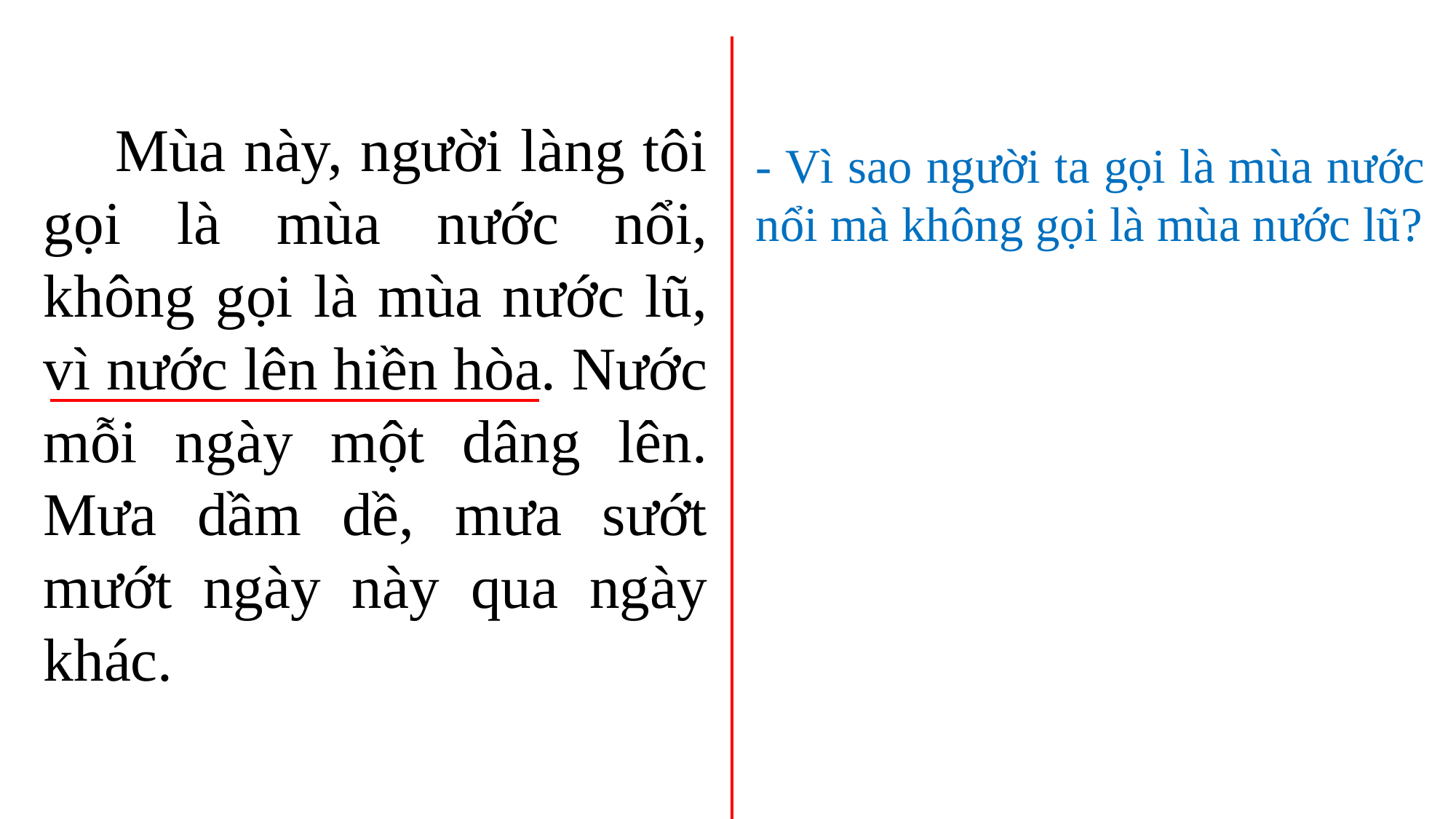

Mùa này, người làng tôi gọi là mùa nước nổi, không gọi là mùa nước lũ, vì nước lên hiền hòa. Nước mỗi ngày một dâng lên. Mưa dầm dề, mưa sướt mướt ngày này qua ngày khác.
- Vì sao người ta gọi là mùa nước nổi mà không gọi là mùa nước lũ?